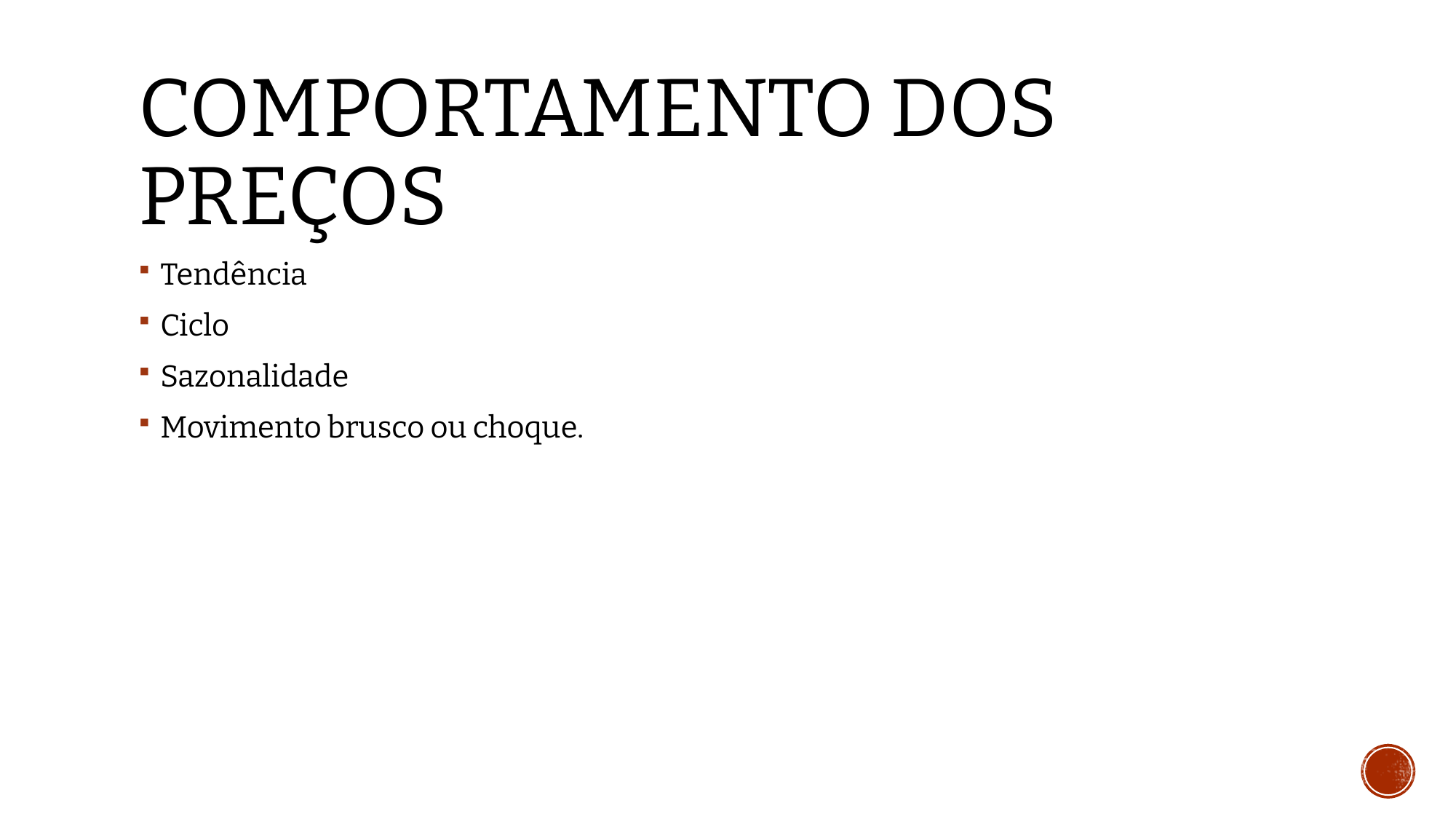

# Comportamento dos preços
Tendência
Ciclo
Sazonalidade
Movimento brusco ou choque.